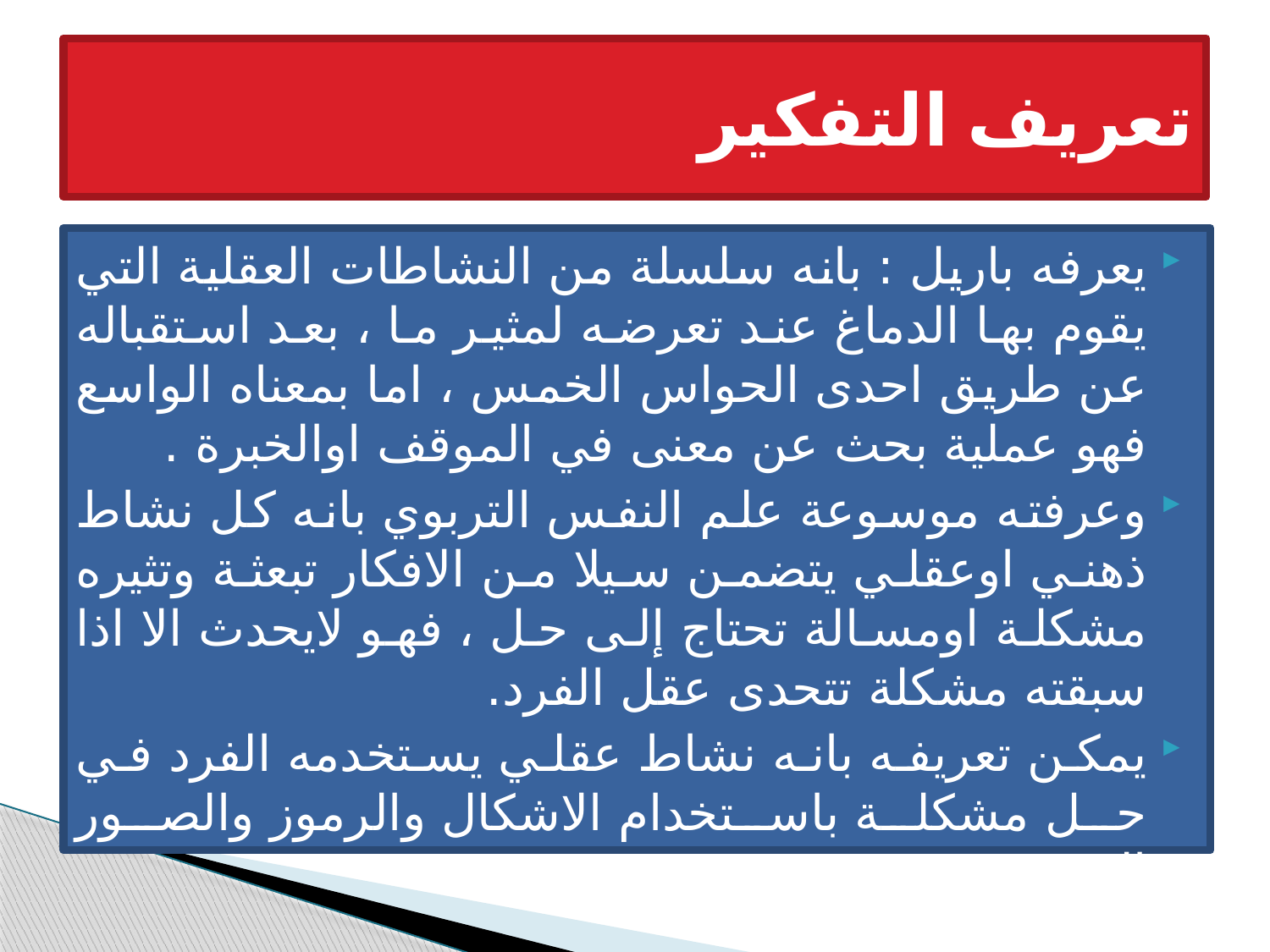

# تعريف التفكير
يعرفه باريل : بانه سلسلة من النشاطات العقلية التي يقوم بها الدماغ عند تعرضه لمثير ما ، بعد استقباله عن طريق احدى الحواس الخمس ، اما بمعناه الواسع فهو عملية بحث عن معنى في الموقف اوالخبرة .
وعرفته موسوعة علم النفس التربوي بانه كل نشاط ذهني اوعقلي يتضمن سيلا من الافكار تبعثة وتثيره مشكلة اومسالة تحتاج إلى حل ، فهو لايحدث الا اذا سبقته مشكلة تتحدى عقل الفرد.
يمكن تعريفه بانه نشاط عقلي يستخدمه الفرد في حل مشكلة باستخدام الاشكال والرموز والصور الذهنية